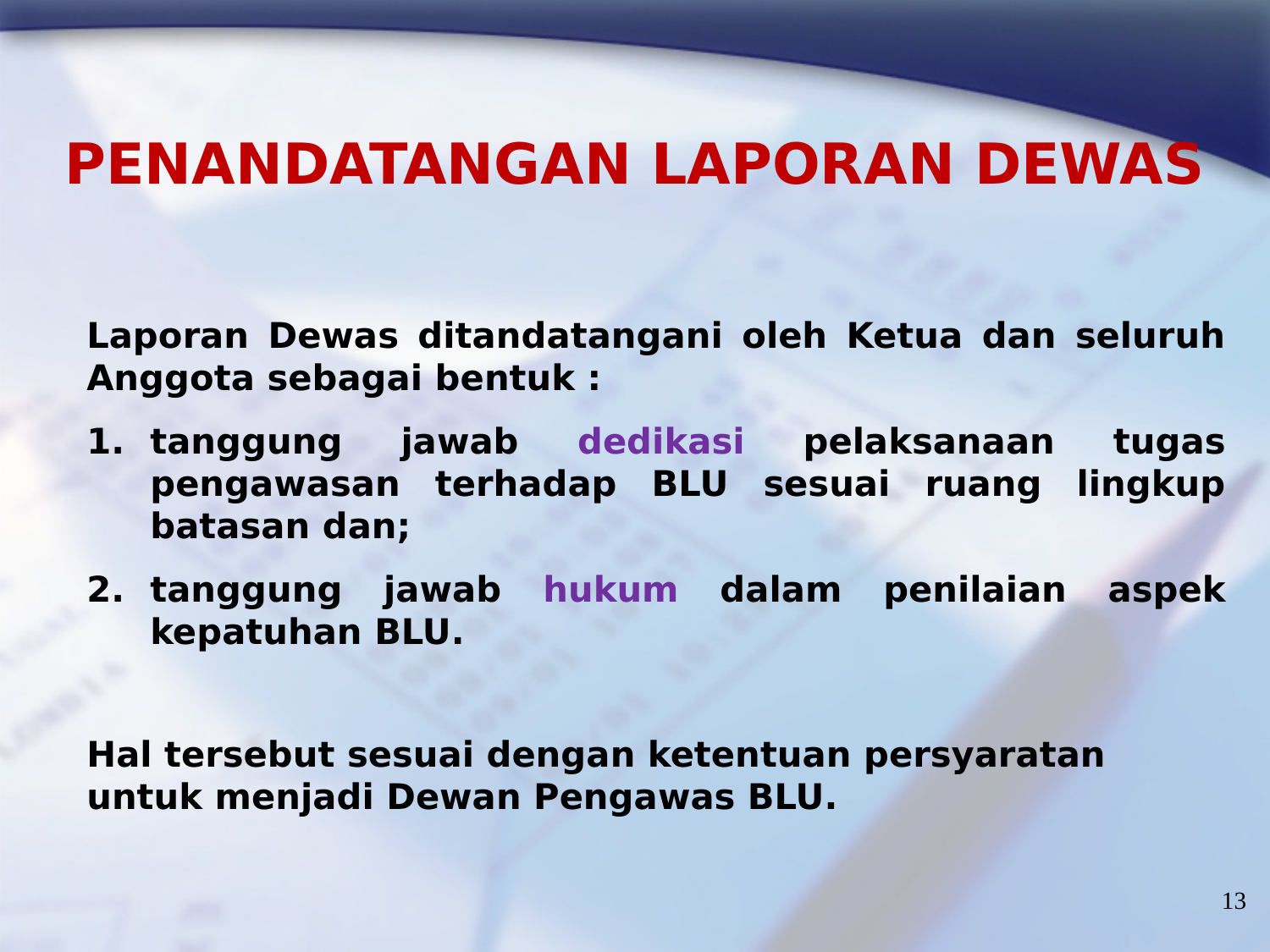

PENANDATANGAN LAPORAN DEWAS
Laporan Dewas ditandatangani oleh Ketua dan seluruh Anggota sebagai bentuk :
tanggung jawab dedikasi pelaksanaan tugas pengawasan terhadap BLU sesuai ruang lingkup batasan dan;
tanggung jawab hukum dalam penilaian aspek kepatuhan BLU.

Hal tersebut sesuai dengan ketentuan persyaratan untuk menjadi Dewan Pengawas BLU.

13